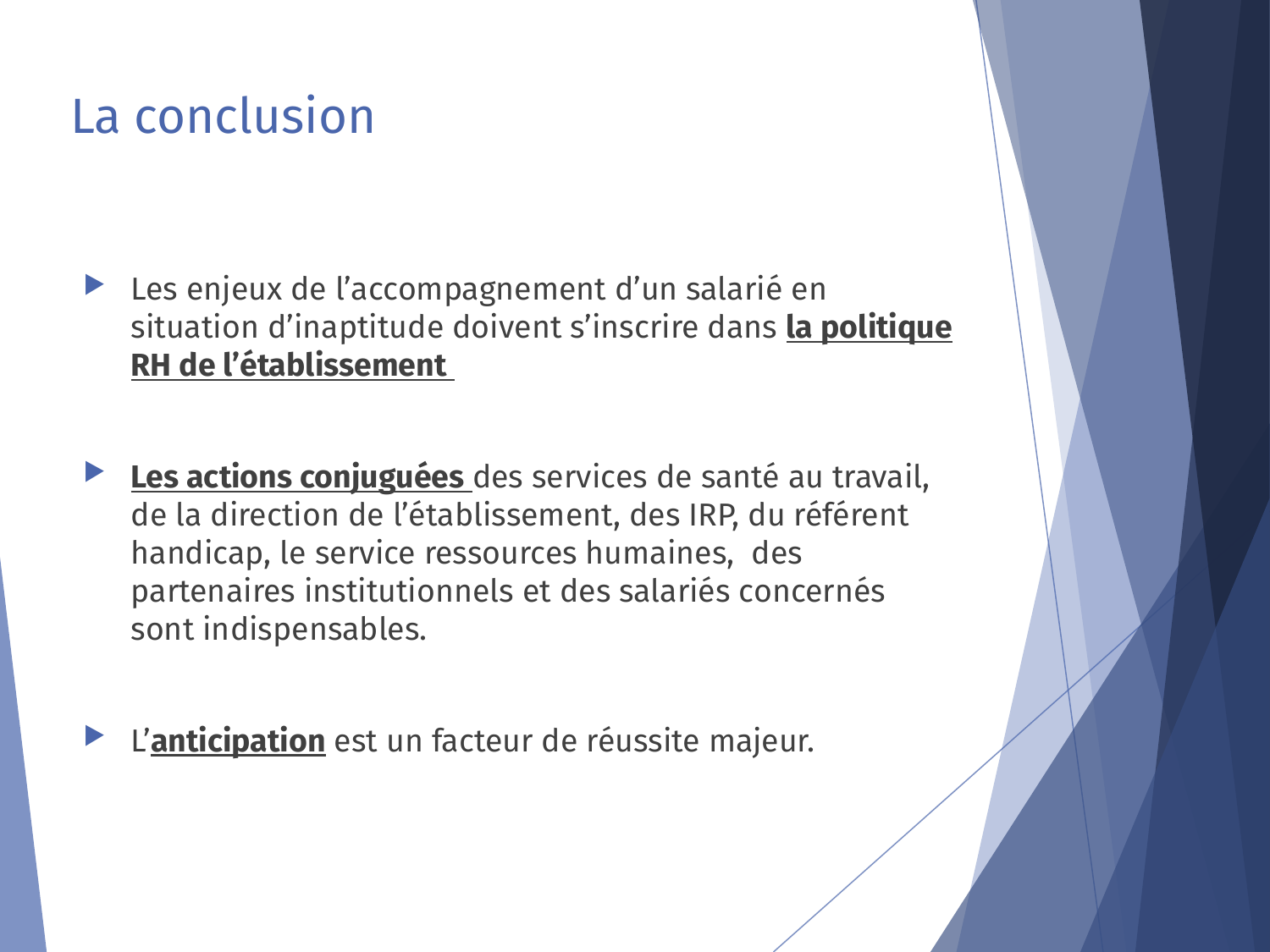

# La conclusion

Les enjeux de l’accompagnement d’un salarié en situation d’inaptitude doivent s’inscrire dans la politique RH de l’établissement

Les actions conjuguées des services de santé au travail, de la direction de l’établissement, des IRP, du référent handicap, le service ressources humaines,  des partenaires institutionnels et des salariés concernés sont indispensables.

L’anticipation est un facteur de réussite majeur.